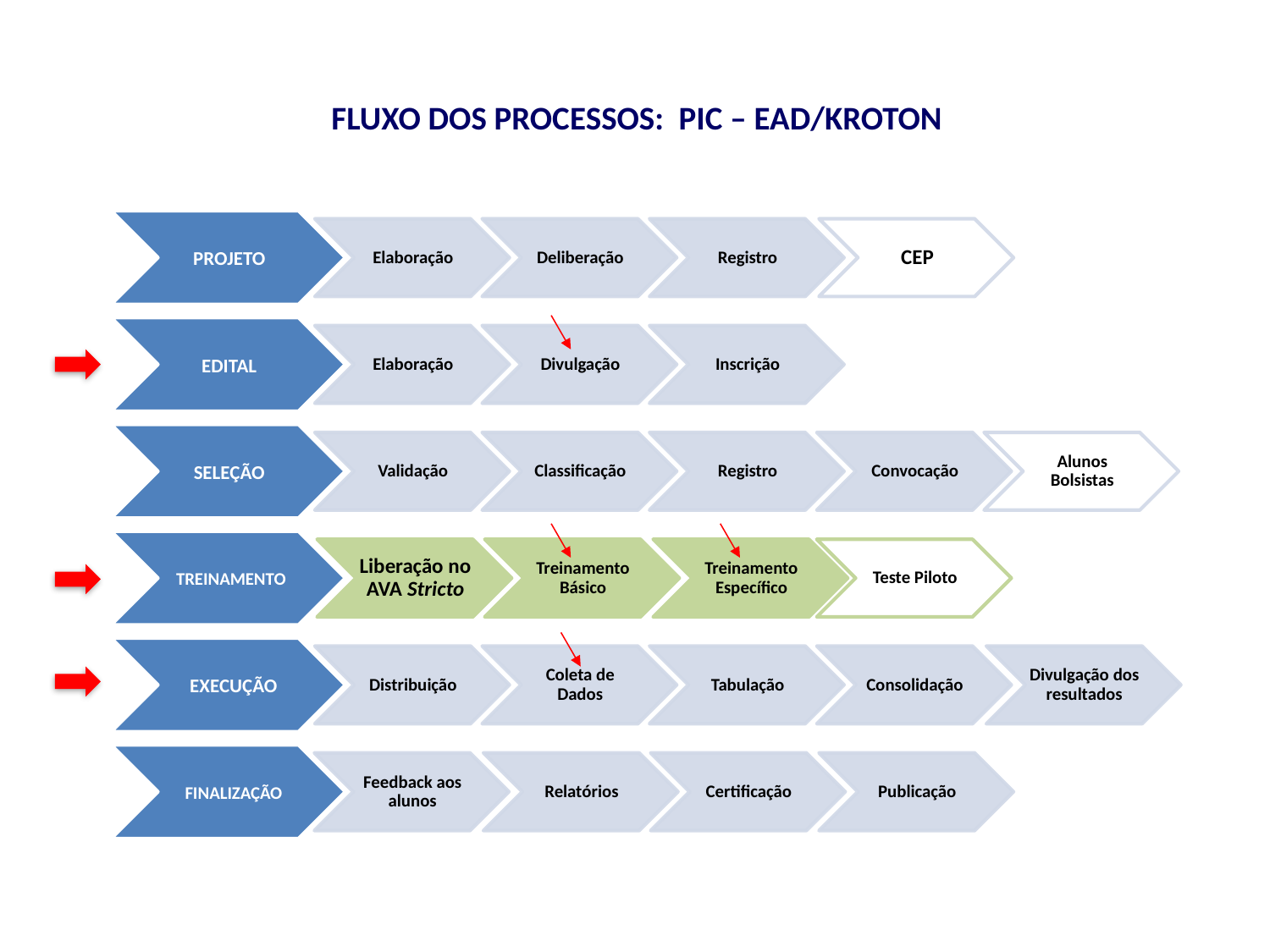

Fluxo dos Processos:  PIC – EAD/Kroton
Projeto
Elaboração
Deliberação
Registro
CEP
Edital
Elaboração
Divulgação
Inscrição
Seleção
Validação
Classificação
Registro
Convocação
Alunos Bolsistas
 Treinamento
Liberação no AVA Stricto
Treinamento Básico
Treinamento Específico
Teste Piloto
  Execução
Distribuição
Coleta de Dados
Tabulação
Consolidação
Divulgação dos resultados
  Finalização
Feedback aos alunos
Relatórios
Certificação
Publicação